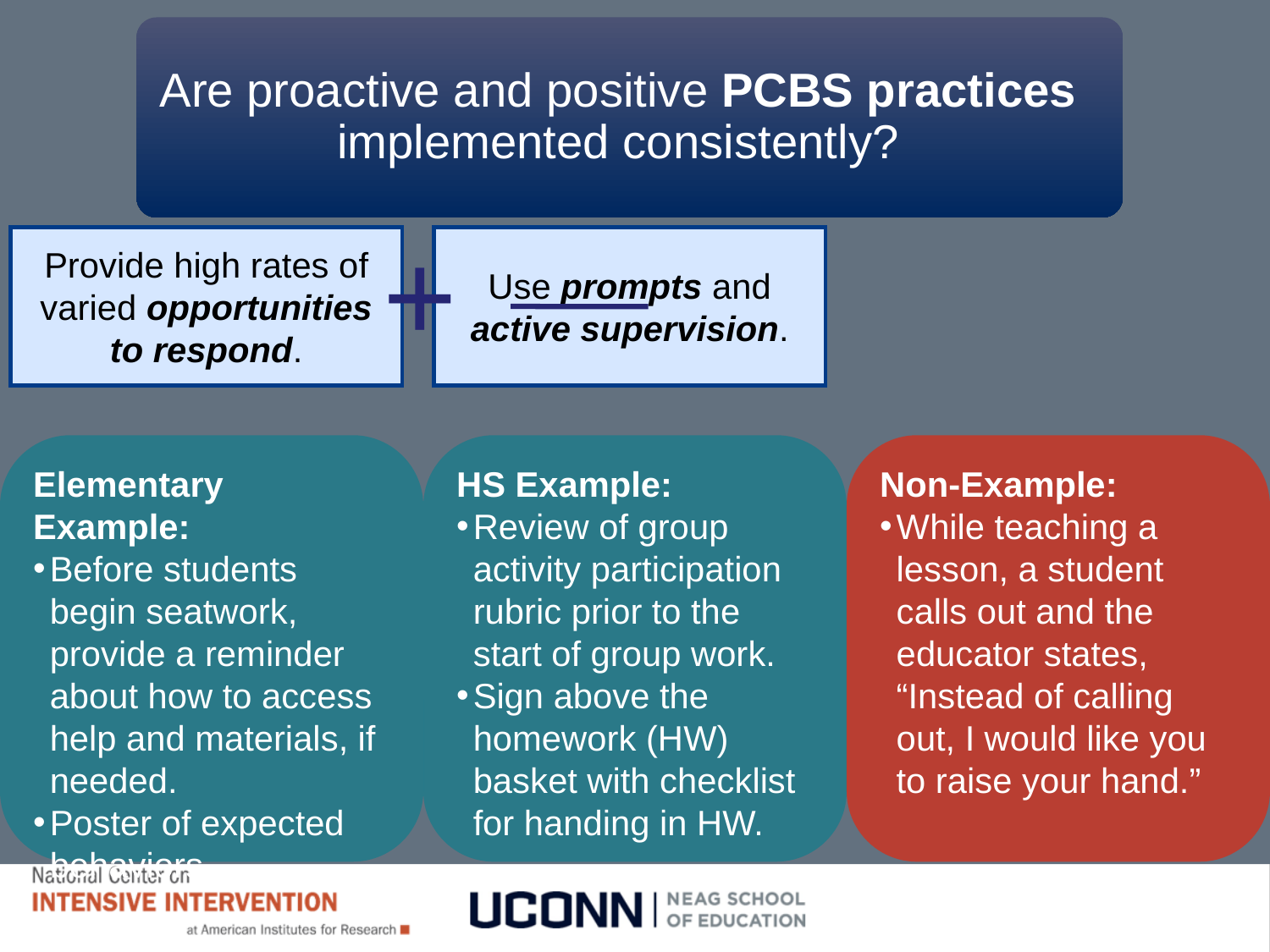

Are proactive and positive PCBS practices implemented consistently?
+

Provide high rates of varied opportunities to respond.
Use prompts and active supervision.
Elementary Example:
Before students begin seatwork, provide a reminder about how to access help and materials, if needed.
Poster of expected behaviors.
HS Example:
Review of group activity participation rubric prior to the start of group work.
Sign above the homework (HW) basket with checklist for handing in HW.
Non-Example:
While teaching a lesson, a student calls out and the educator states, “Instead of calling out, I would like you to raise your hand.”